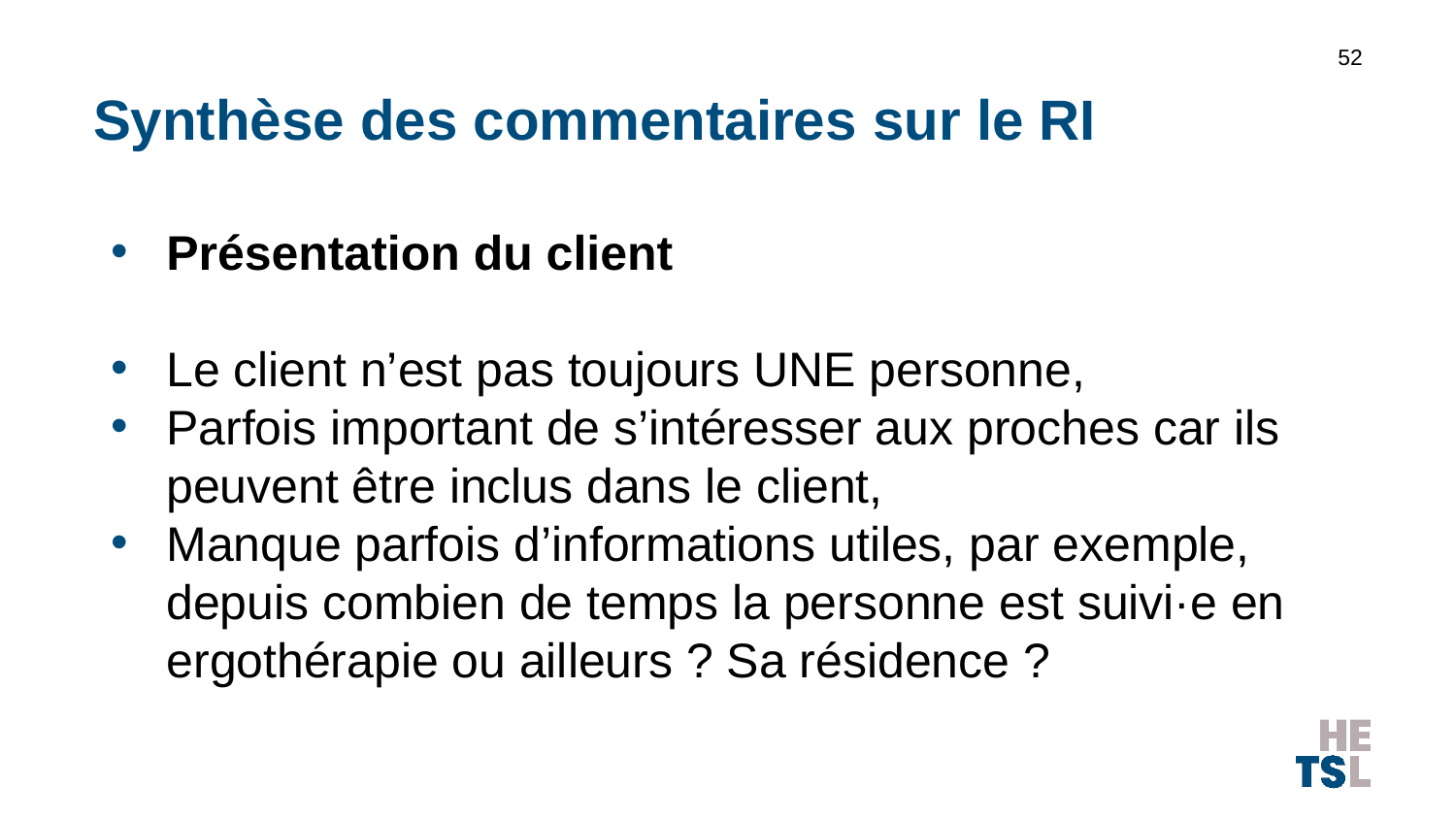

52
# Synthèse des commentaires sur le RI
Présentation du client

Le client n’est pas toujours UNE personne,
Parfois important de s’intéresser aux proches car ils peuvent être inclus dans le client,
Manque parfois d’informations utiles, par exemple, depuis combien de temps la personne est suivi·e en ergothérapie ou ailleurs ? Sa résidence ?